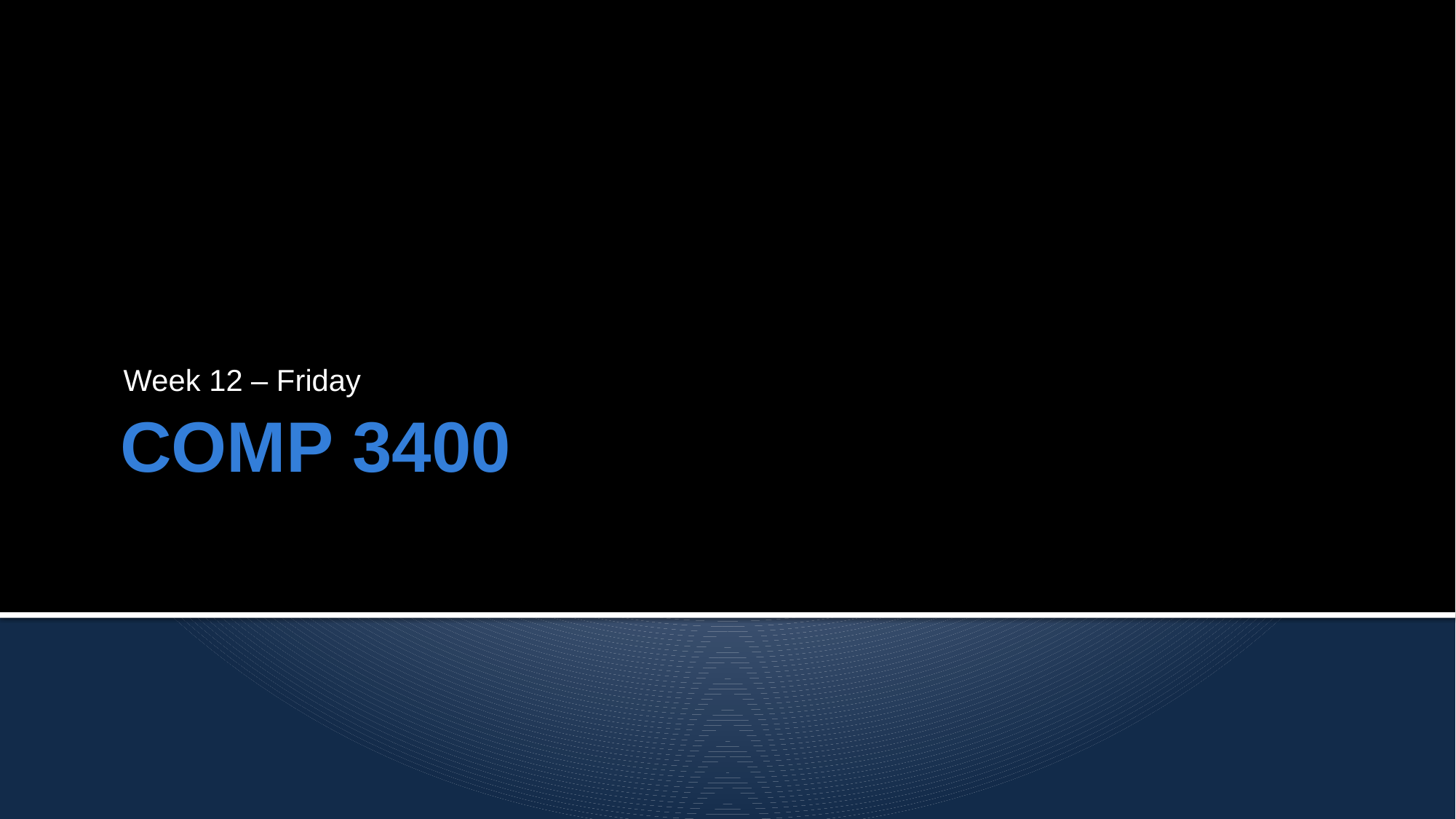

Week 12 – Friday
# COMP 3400